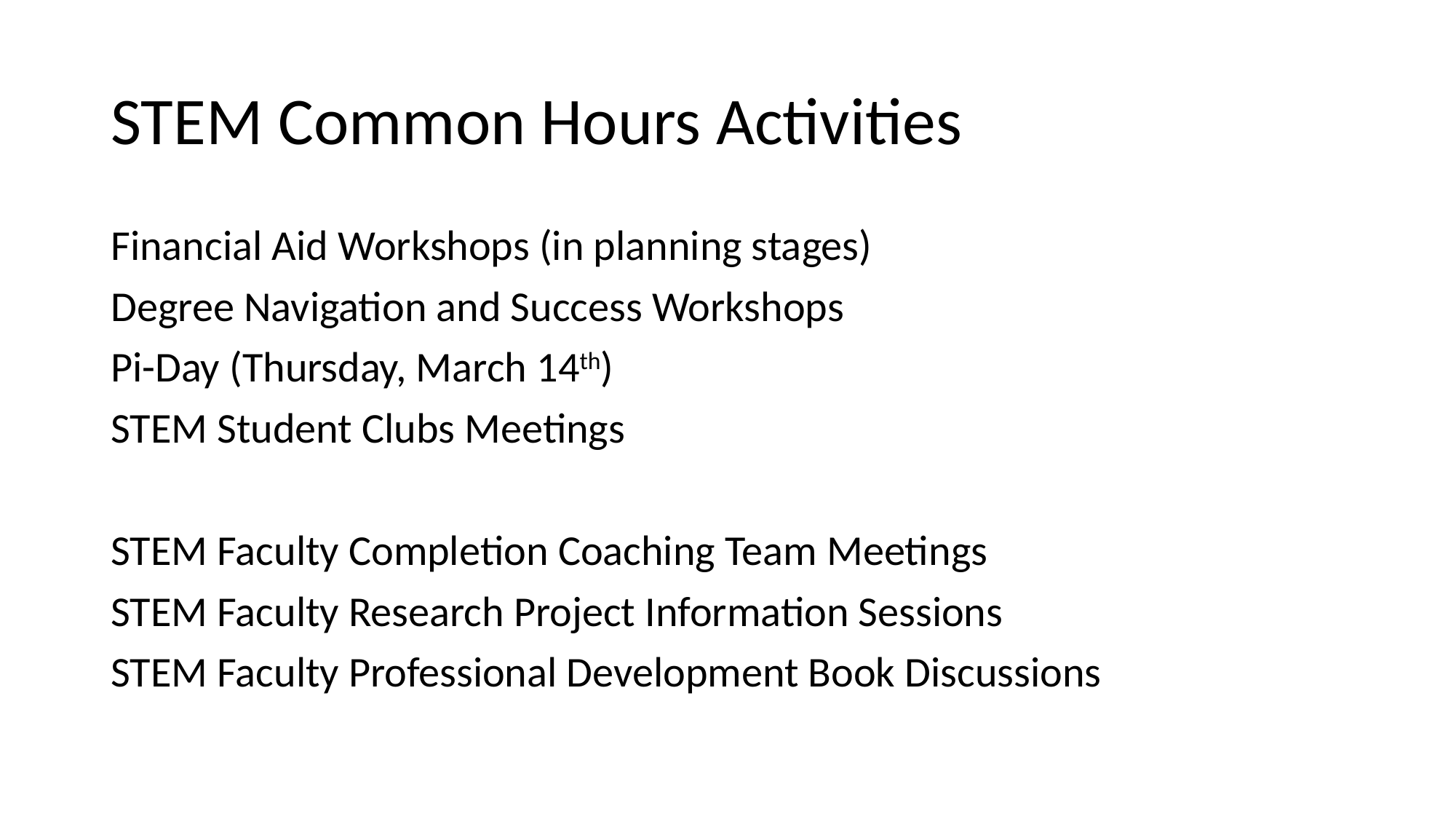

# STEM Common Hours Activities
Financial Aid Workshops (in planning stages)
Degree Navigation and Success Workshops
Pi-Day (Thursday, March 14th)
STEM Student Clubs Meetings

STEM Faculty Completion Coaching Team Meetings
STEM Faculty Research Project Information Sessions
STEM Faculty Professional Development Book Discussions